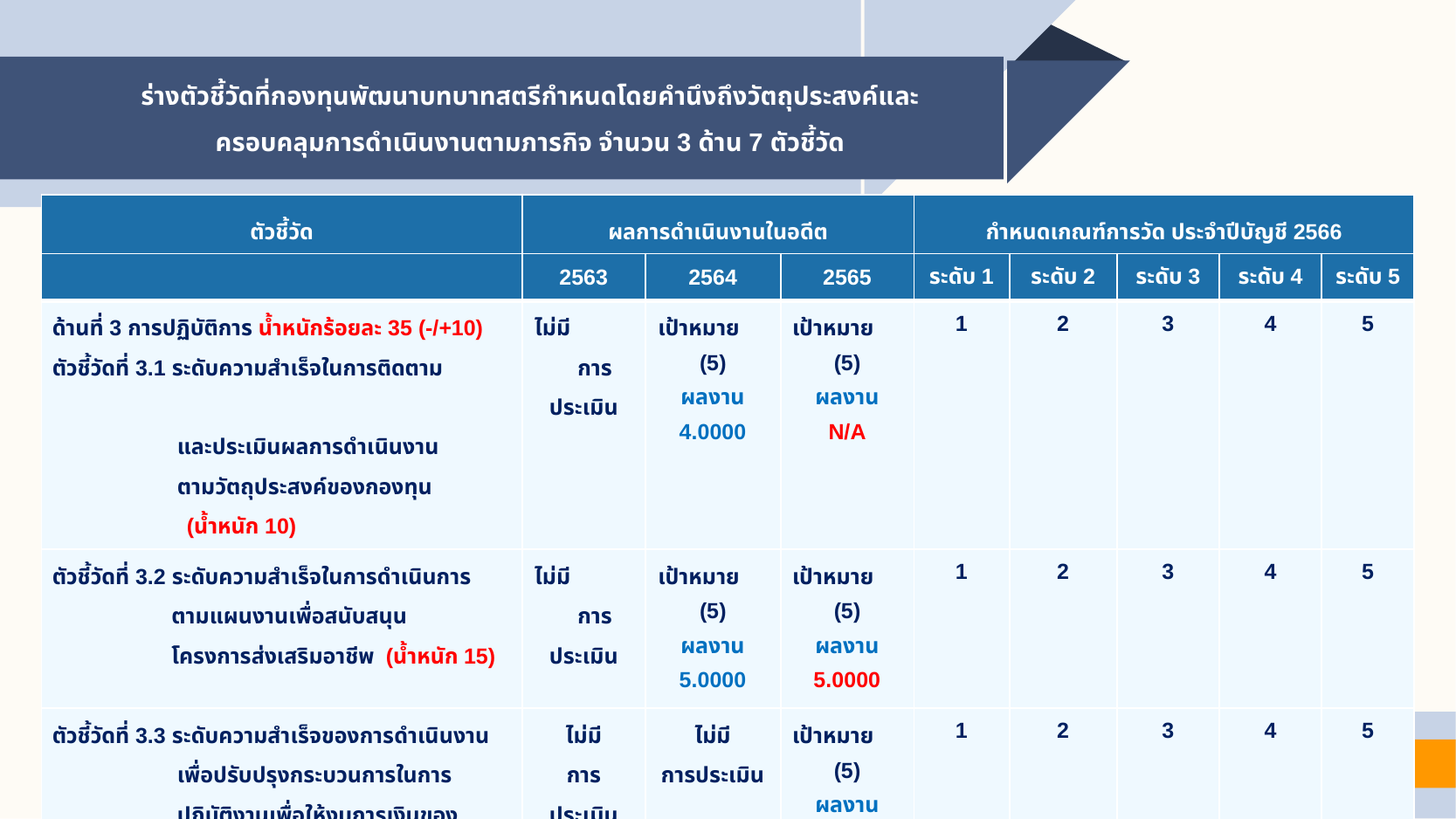

# ร่างตัวชี้วัดที่กองทุนพัฒนาบทบาทสตรีกำหนดโดยคำนึงถึงวัตถุประสงค์และครอบคลุมการดำเนินงานตามภารกิจ จำนวน 3 ด้าน 7 ตัวชี้วัด
| ตัวชี้วัด | ผลการดำเนินงานในอดีต | กำหนดเกณฑ์การวัด ประจำปีบัญชี 2566 |
| --- | --- | --- |
|  | 2563 | 2564 | 2565 | ระดับ 1 | ระดับ 2 | ระดับ 3 | ระดับ 4 | ระดับ 5 |
| --- | --- | --- | --- | --- | --- | --- | --- | --- |
| ด้านที่ 3 การปฏิบัติการ น้ำหนักร้อยละ 35 (-/+10) ตัวชี้วัดที่ 3.1 ระดับความสำเร็จในการติดตาม และประเมินผลการดำเนินงาน ตามวัตถุประสงค์ของกองทุน (น้ำหนัก 10) | ไม่มี การประเมิน | เป้าหมาย (5) ผลงาน 4.0000 | เป้าหมาย (5) ผลงาน N/A | 1 | 2 | 3 | 4 | 5 |
| ตัวชี้วัดที่ 3.2 ระดับความสำเร็จในการดำเนินการ ตามแผนงานเพื่อสนับสนุน โครงการส่งเสริมอาชีพ (น้ำหนัก 15) | ไม่มี การประเมิน | เป้าหมาย (5) ผลงาน 5.0000 | เป้าหมาย (5) ผลงาน 5.0000 | 1 | 2 | 3 | 4 | 5 |
| ตัวชี้วัดที่ 3.3 ระดับความสำเร็จของการดำเนินงาน เพื่อปรับปรุงกระบวนการในการ ปฏิบัติงานเพื่อให้งบการเงินของ กองทุนฯ ได้รับการรับรอง (น้ำหนัก 10) | ไม่มี การประเมิน | ไม่มี การประเมิน | เป้าหมาย (5) ผลงาน 1.0000 | 1 | 2 | 3 | 4 | 5 |